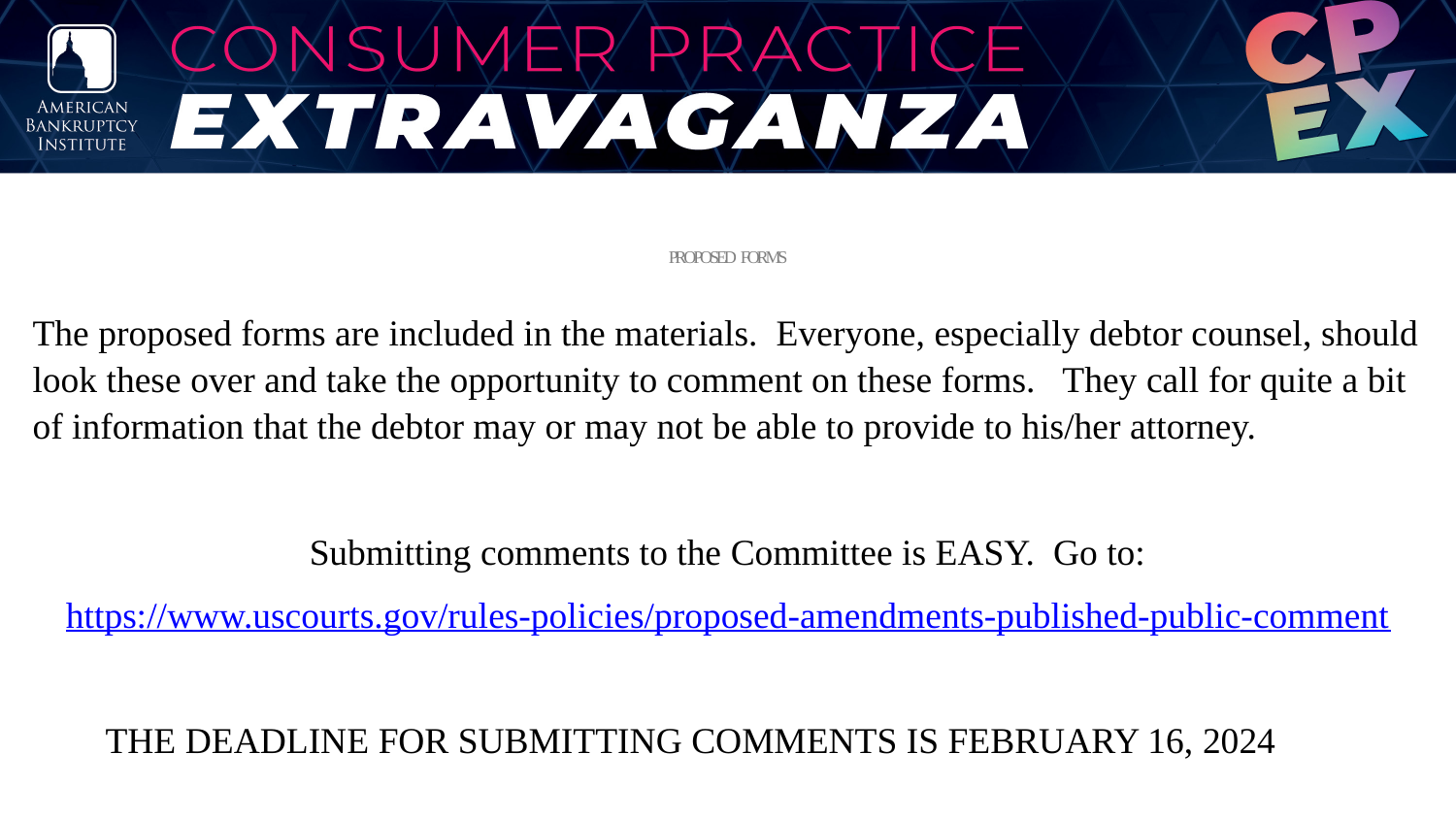

# PROPOSED  FORMS
The proposed forms are included in the materials.  Everyone, especially debtor counsel, should look these over and take the opportunity to comment on these forms.   They call for quite a bit of information that the debtor may or may not be able to provide to his/her attorney.

Submitting comments to the Committee is EASY.  Go to:
https://www.uscourts.gov/rules-policies/proposed-amendments-published-public-comment

THE DEADLINE FOR SUBMITTING COMMENTS IS FEBRUARY 16, 2024